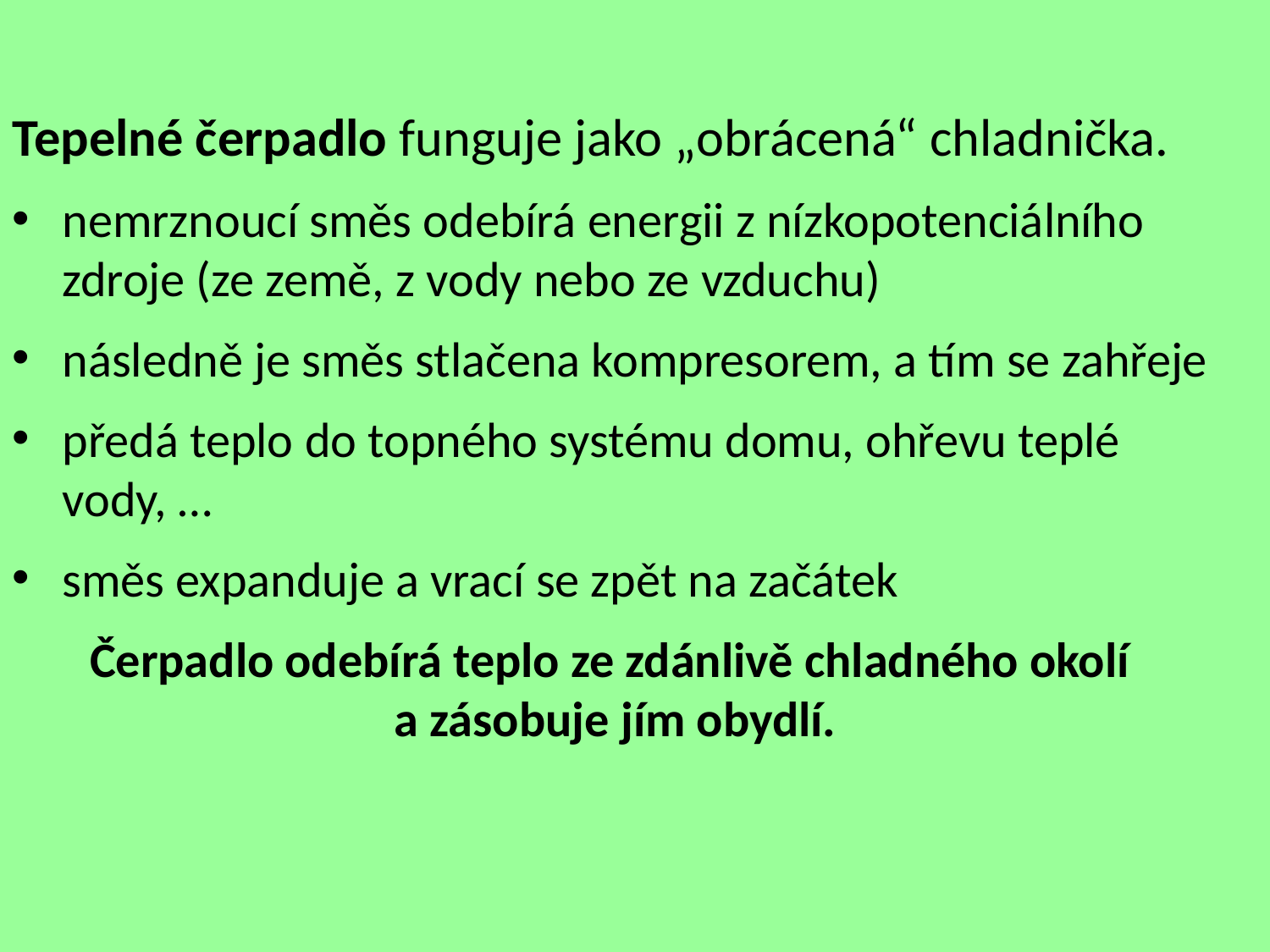

Tepelné čerpadlo funguje jako „obrácená“ chladnička.
nemrznoucí směs odebírá energii z nízkopotenciálního zdroje (ze země, z vody nebo ze vzduchu)
následně je směs stlačena kompresorem, a tím se zahřeje
předá teplo do topného systému domu, ohřevu teplé vody, …
směs expanduje a vrací se zpět na začátek
Čerpadlo odebírá teplo ze zdánlivě chladného okolí
a zásobuje jím obydlí.